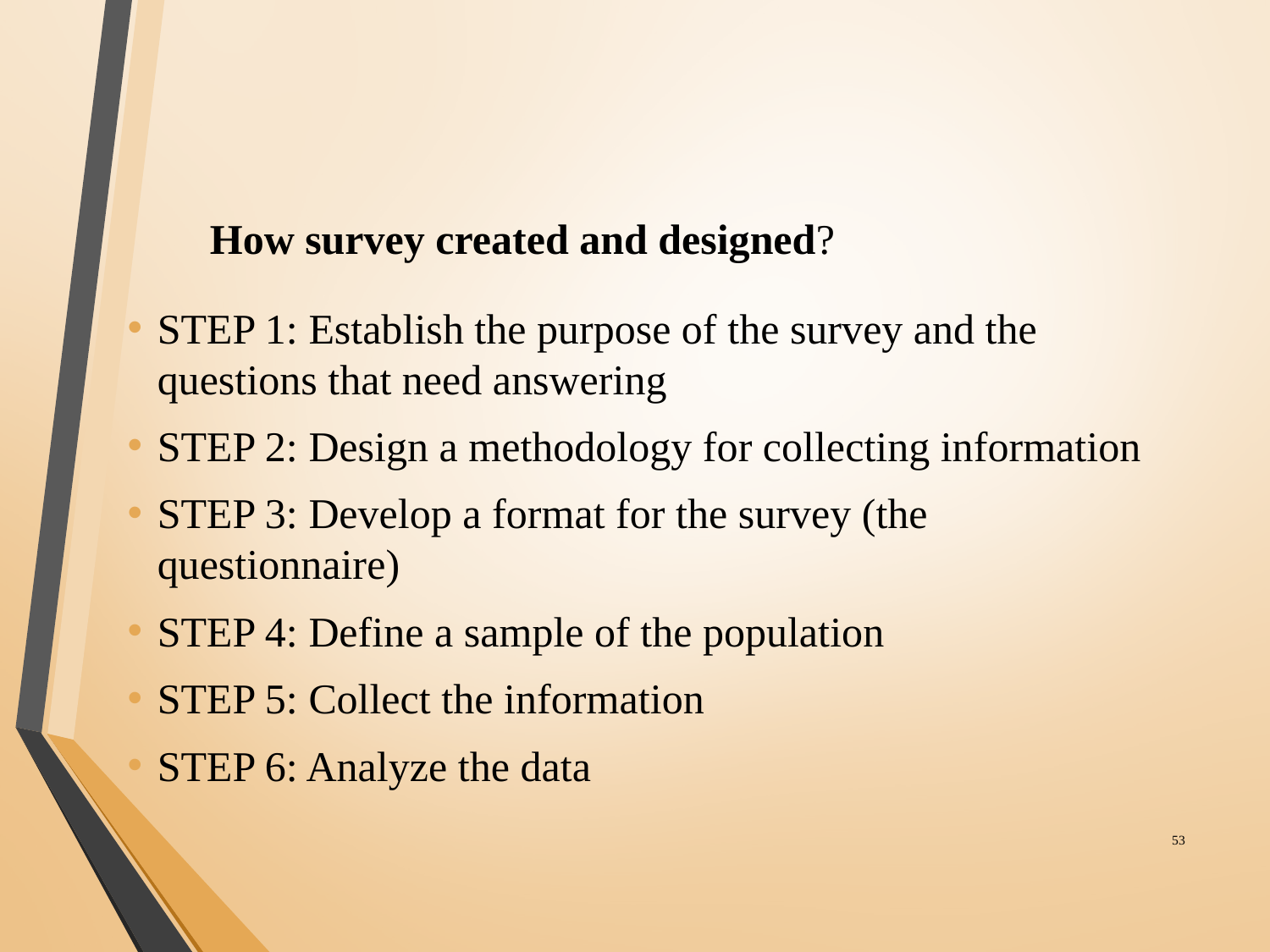

# How survey created and designed?
STEP 1: Establish the purpose of the survey and the questions that need answering
STEP 2: Design a methodology for collecting information
STEP 3: Develop a format for the survey (the questionnaire)
STEP 4: Define a sample of the population
STEP 5: Collect the information
STEP 6: Analyze the data

53